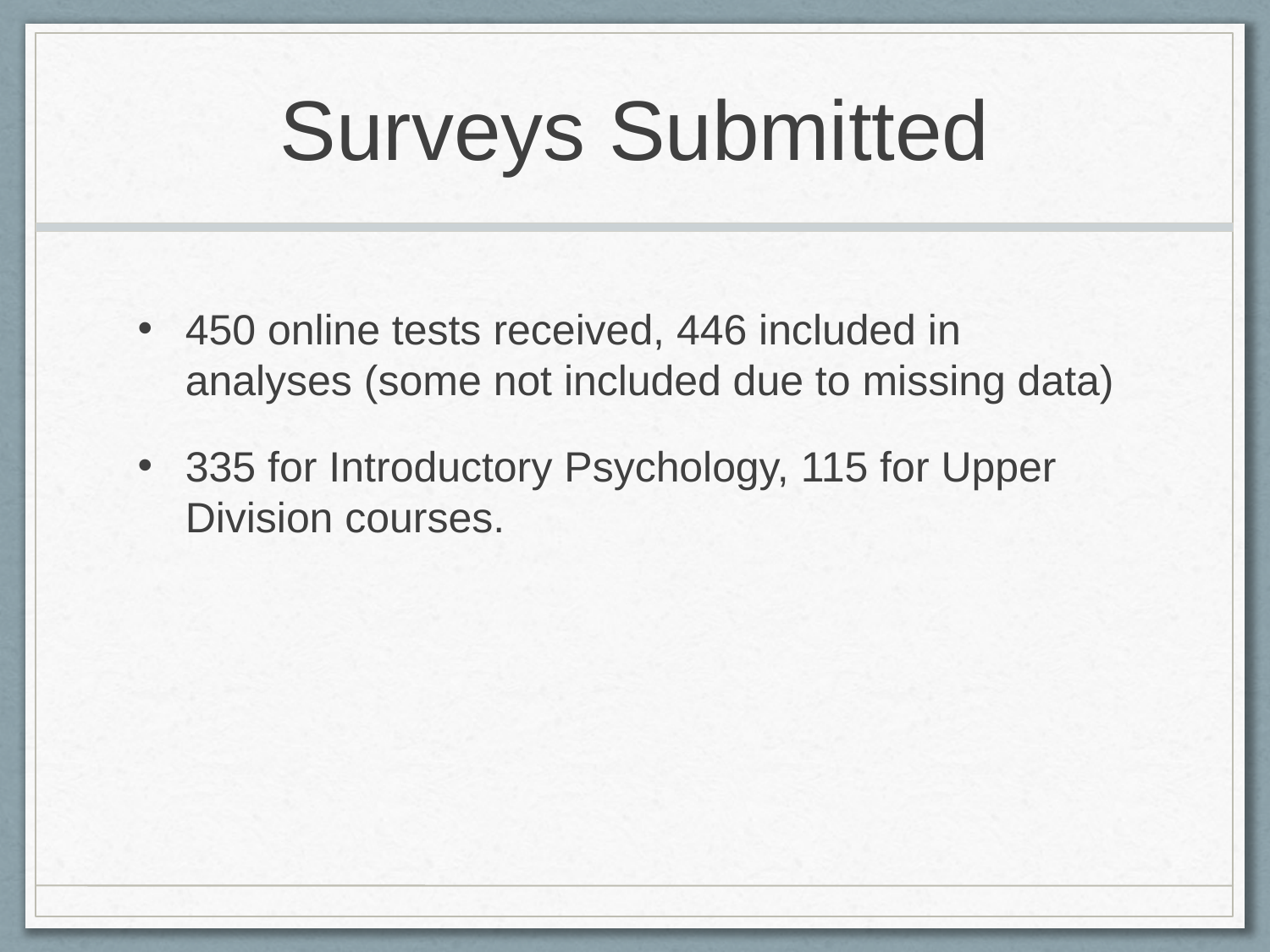

# Surveys Submitted
450 online tests received, 446 included in analyses (some not included due to missing data)
335 for Introductory Psychology, 115 for Upper Division courses.